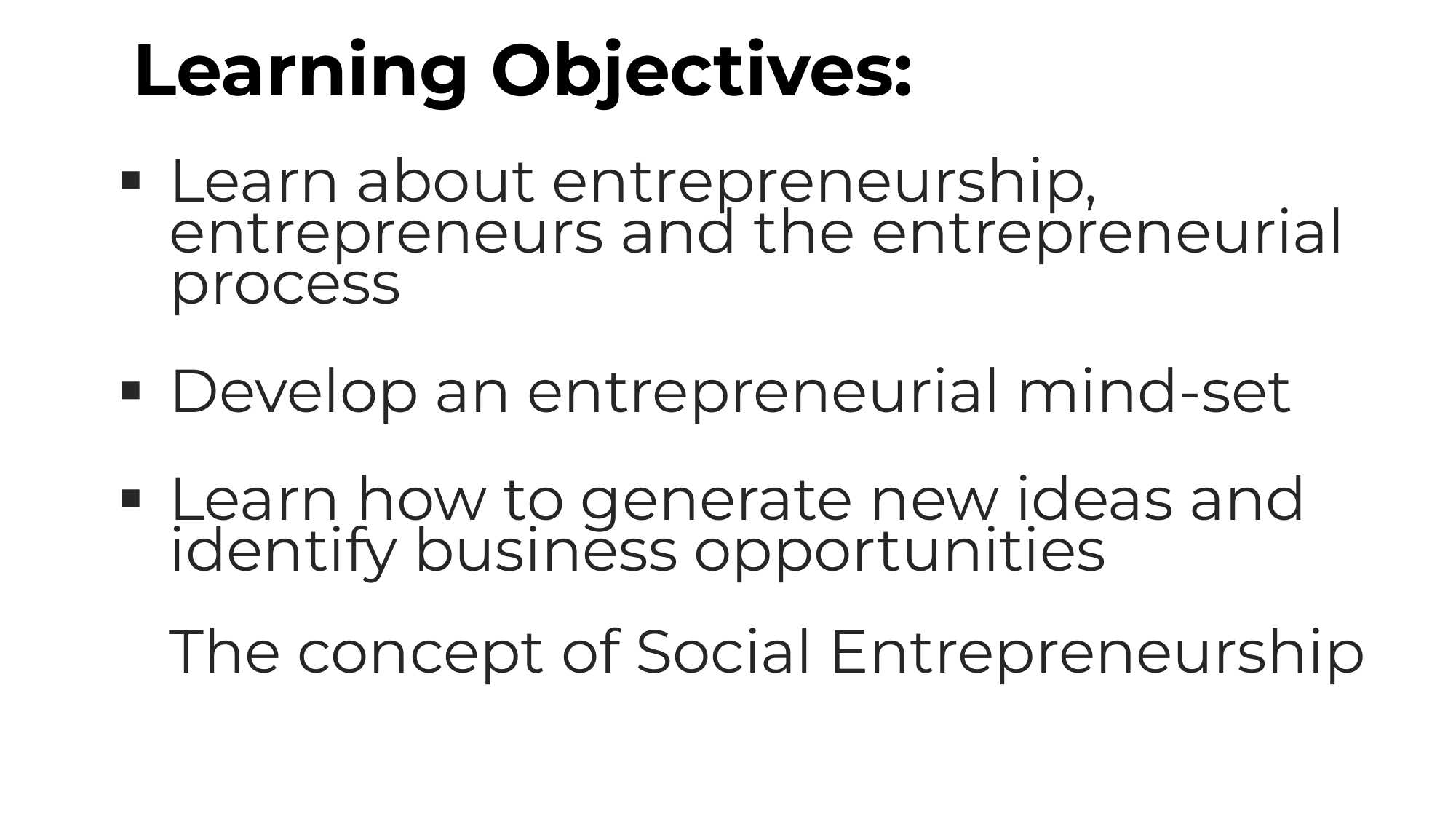

Learning Objectives:
Learn about entrepreneurship, entrepreneurs and the entrepreneurial process

Develop an entrepreneurial mind-set

Learn how to generate new ideas and identify business opportunities
The concept of Social Entrepreneurship